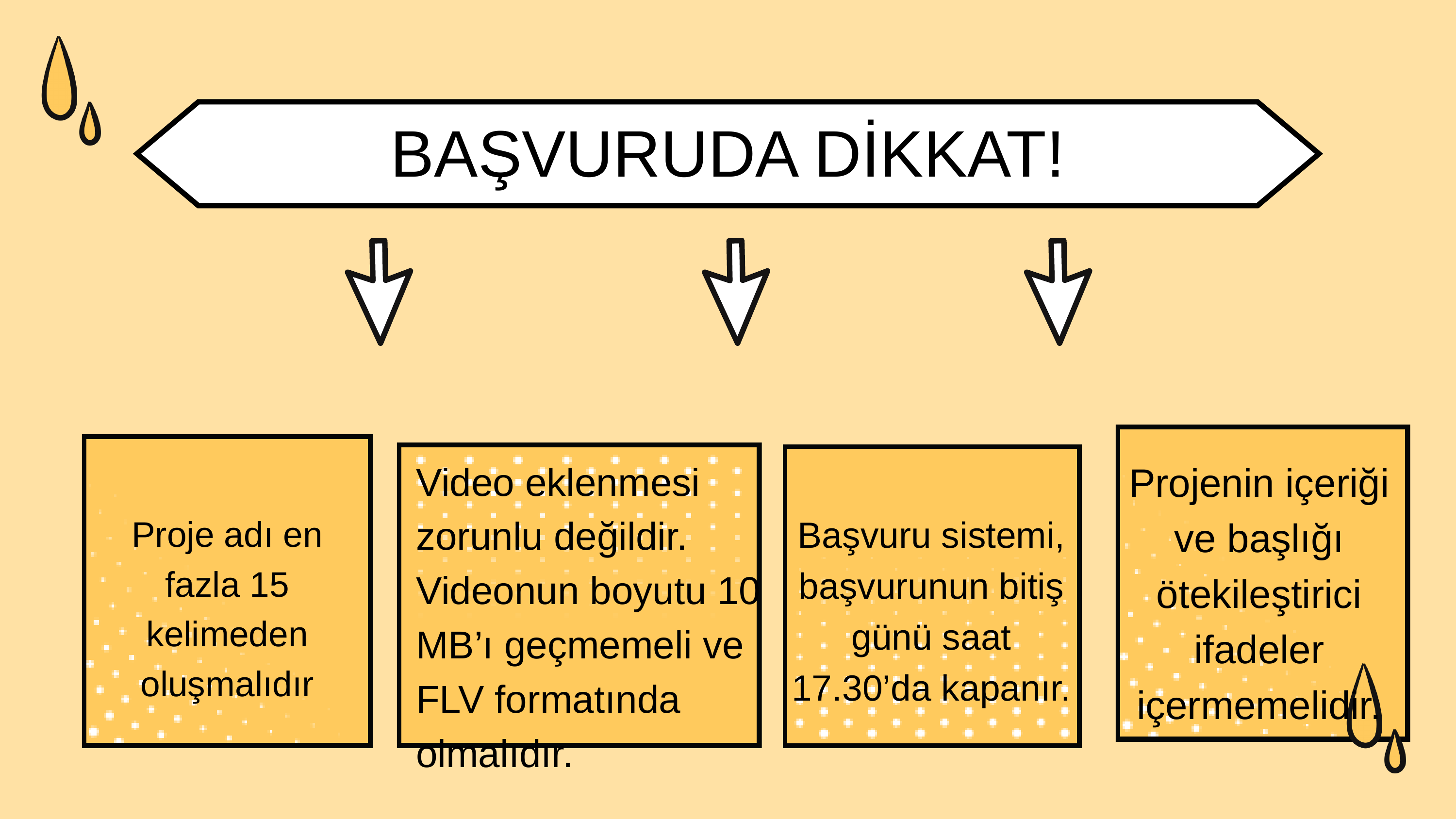

BAŞVURUDA DİKKAT!

Projenin içeriği ve başlığı ötekileştirici ifadeler içermemelidir.
Video eklenmesi zorunlu değildir.
Videonun boyutu 10 MB’ı geçmemeli ve FLV formatında olmalıdır.
Proje adı en fazla 15 kelimeden oluşmalıdır
Başvuru sistemi, başvurunun bitiş günü saat 17.30’da kapanır.